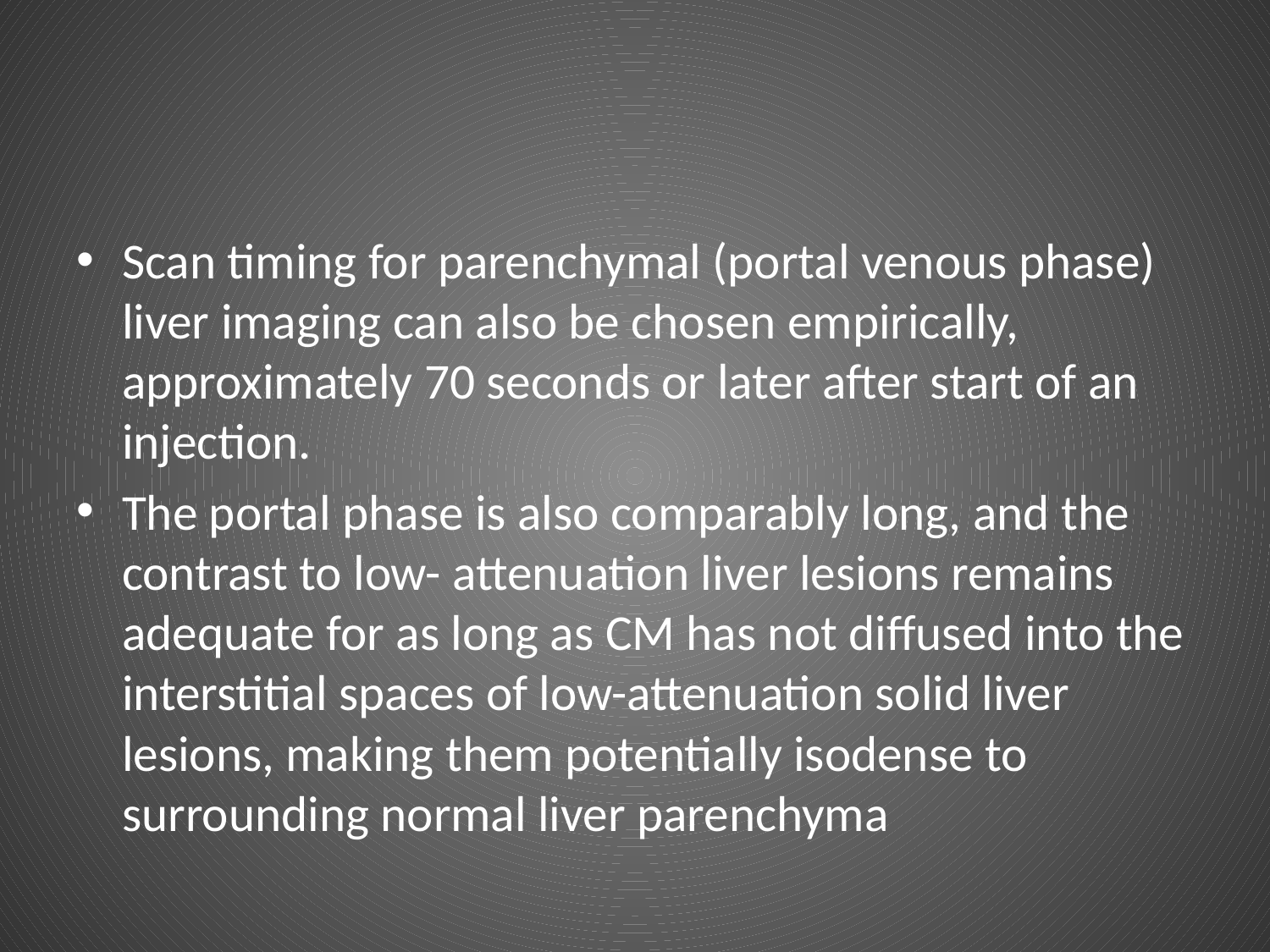

#
Scan timing for parenchymal (portal venous phase) liver imaging can also be chosen empirically, approximately 70 seconds or later after start of an injection.
The portal phase is also comparably long, and the contrast to low- attenuation liver lesions remains adequate for as long as CM has not diffused into the interstitial spaces of low-attenuation solid liver lesions, making them potentially isodense to surrounding normal liver parenchyma